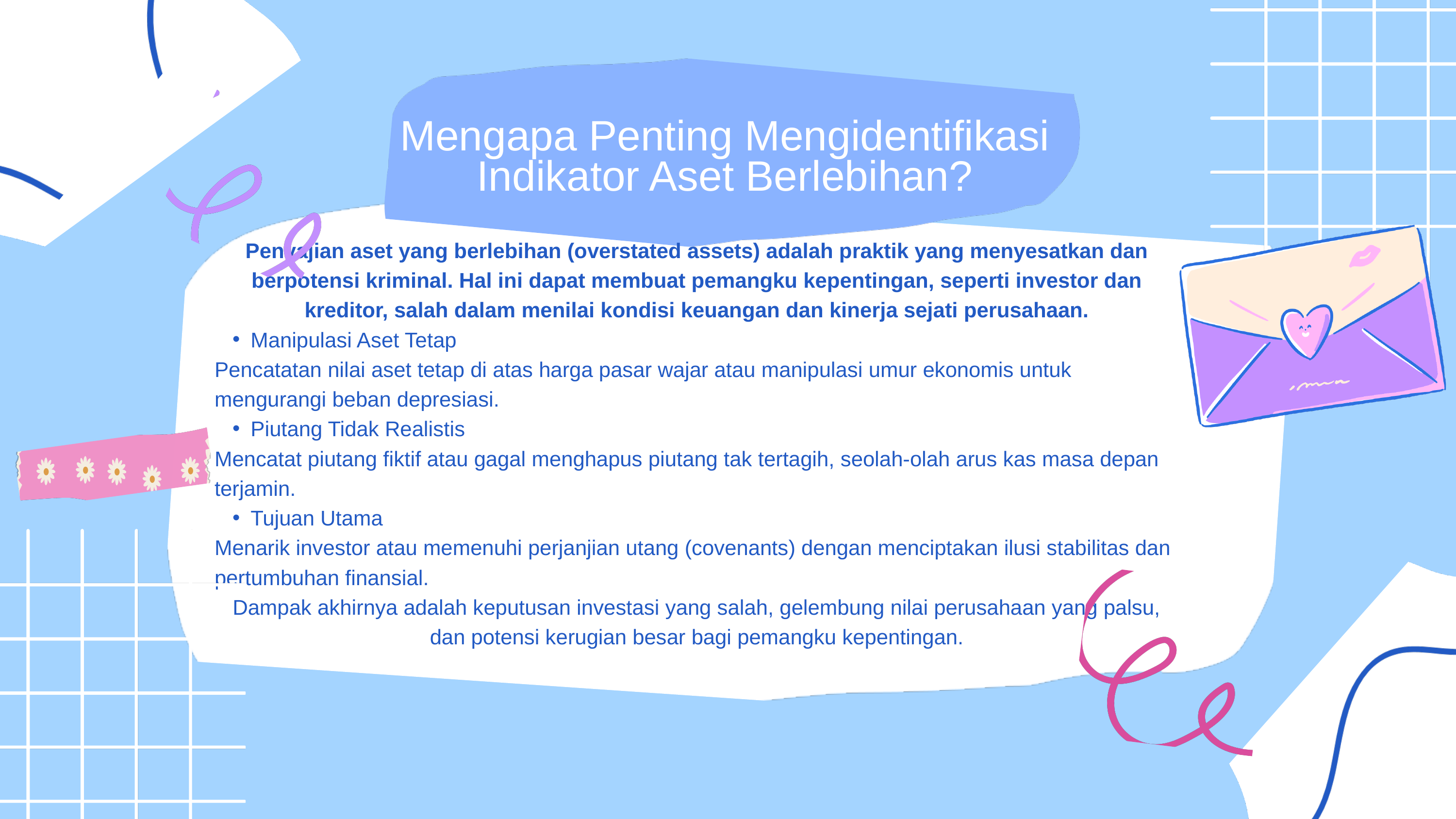

Mengapa Penting Mengidentifikasi Indikator Aset Berlebihan?

Penyajian aset yang berlebihan (overstated assets) adalah praktik yang menyesatkan dan berpotensi kriminal. Hal ini dapat membuat pemangku kepentingan, seperti investor dan kreditor, salah dalam menilai kondisi keuangan dan kinerja sejati perusahaan.
Manipulasi Aset Tetap
Pencatatan nilai aset tetap di atas harga pasar wajar atau manipulasi umur ekonomis untuk mengurangi beban depresiasi.
Piutang Tidak Realistis
Mencatat piutang fiktif atau gagal menghapus piutang tak tertagih, seolah-olah arus kas masa depan terjamin.
Tujuan Utama
Menarik investor atau memenuhi perjanjian utang (covenants) dengan menciptakan ilusi stabilitas dan pertumbuhan finansial.
Dampak akhirnya adalah keputusan investasi yang salah, gelembung nilai perusahaan yang palsu, dan potensi kerugian besar bagi pemangku kepentingan.